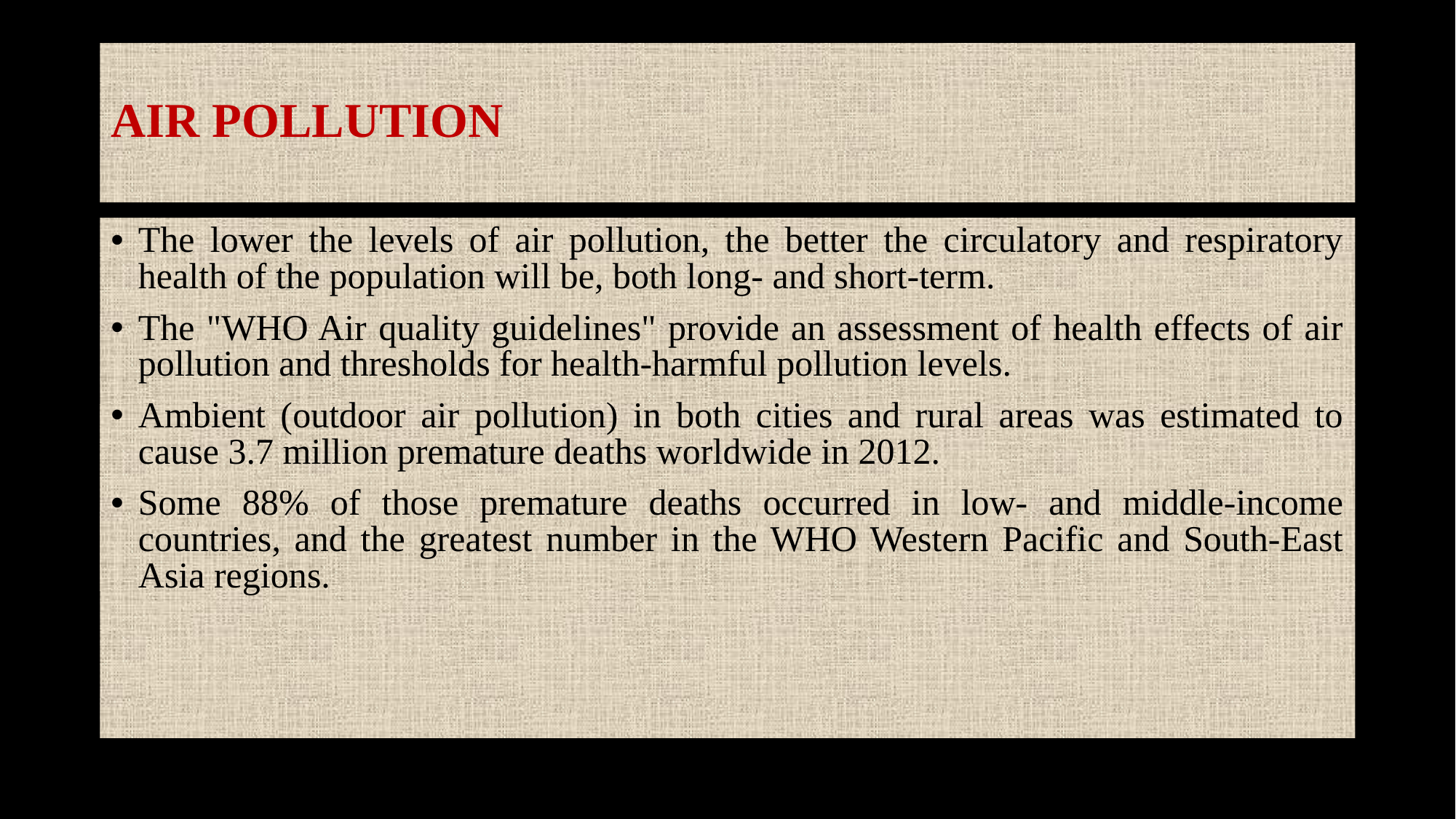

# AIR POLLUTION
The lower the levels of air pollution, the better the circulatory and respiratory health of the population will be, both long- and short-term.
The "WHO Air quality guidelines" provide an assessment of health effects of air pollution and thresholds for health-harmful pollution levels.
Ambient (outdoor air pollution) in both cities and rural areas was estimated to cause 3.7 million premature deaths worldwide in 2012.
Some 88% of those premature deaths occurred in low- and middle-income countries, and the greatest number in the WHO Western Pacific and South-East Asia regions.